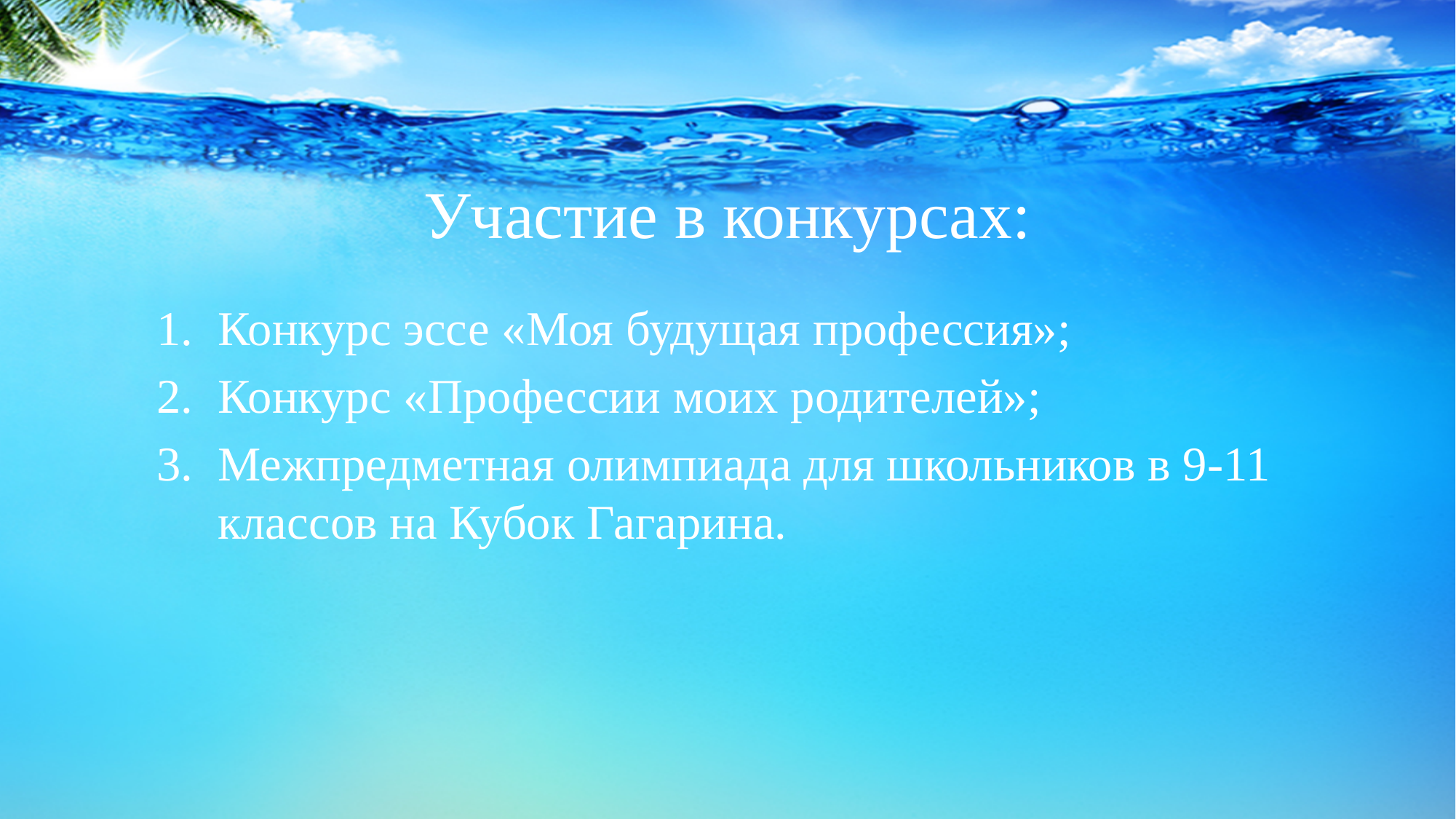

# Участие в конкурсах:
Конкурс эссе «Моя будущая профессия»;
Конкурс «Профессии моих родителей»;
Межпредметная олимпиада для школьников в 9-11 классов на Кубок Гагарина.